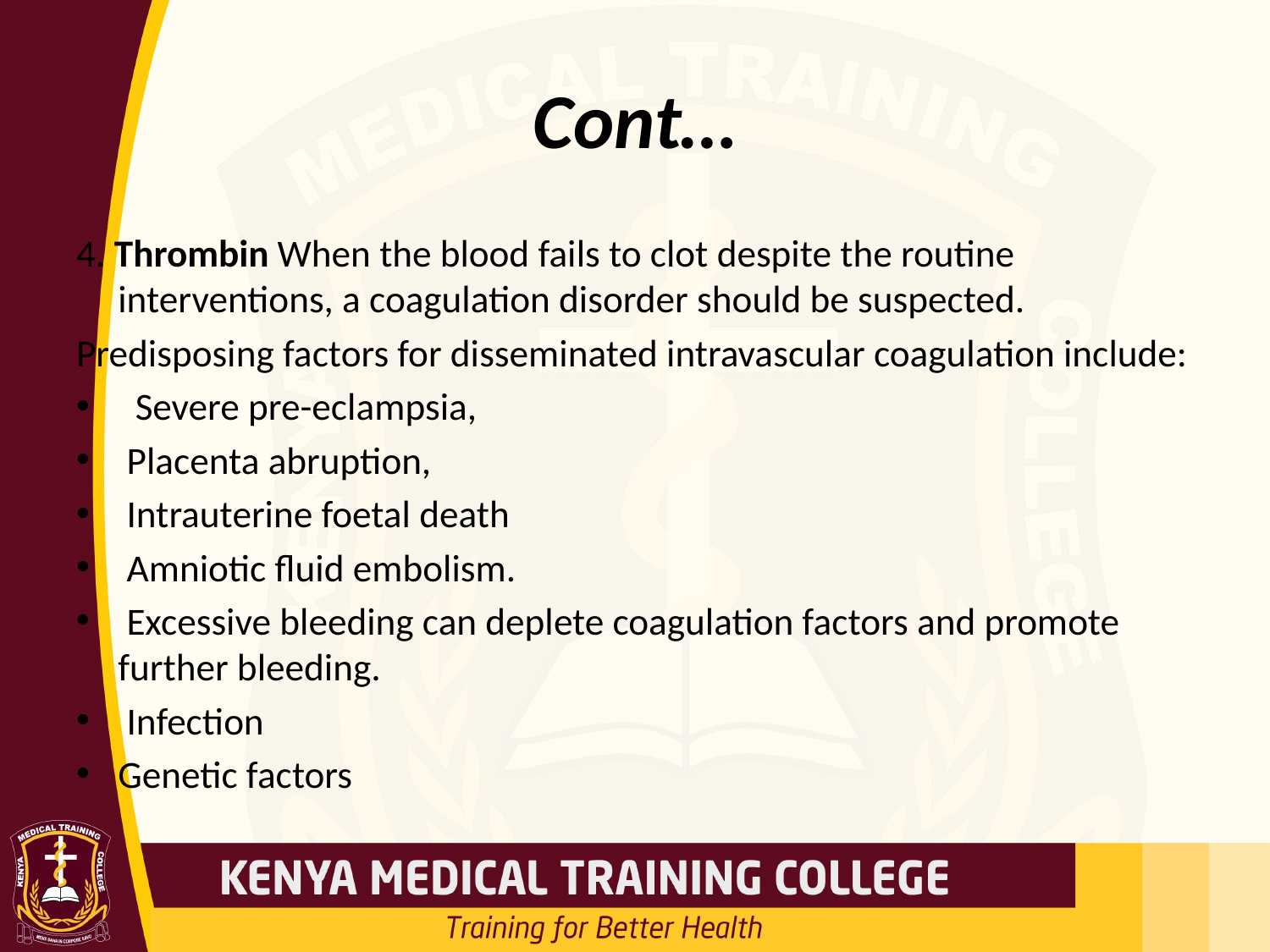

# Cont…
4. Thrombin When the blood fails to clot despite the routine interventions, a coagulation disorder should be suspected.
Predisposing factors for disseminated intravascular coagulation include:
  Severe pre-eclampsia,
 Placenta abruption,
 Intrauterine foetal death
 Amniotic fluid embolism.
 Excessive bleeding can deplete coagulation factors and promote further bleeding.
 Infection
Genetic factors